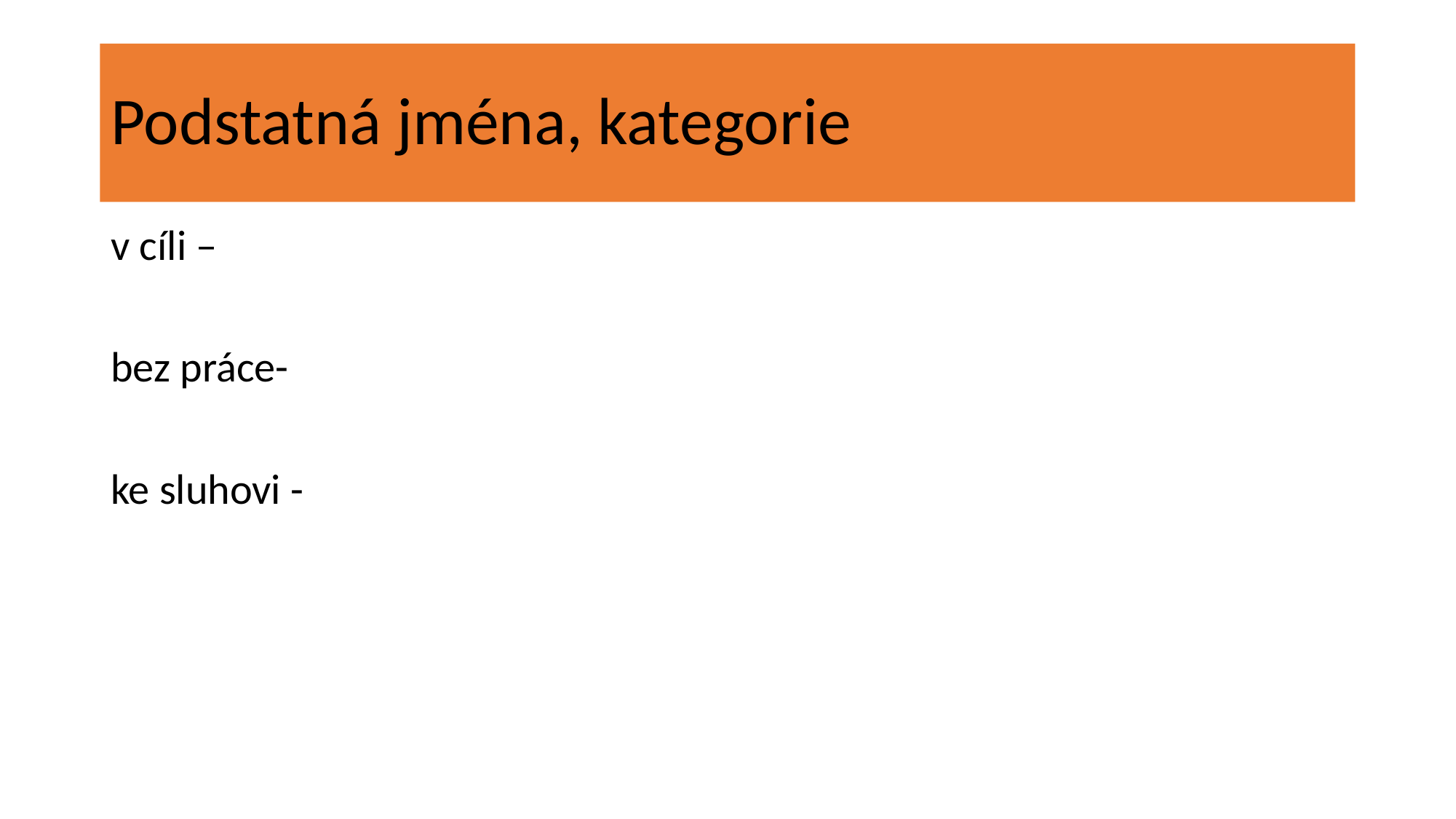

# Podstatná jména, kategorie
v cíli –

bez práce-

ke sluhovi -